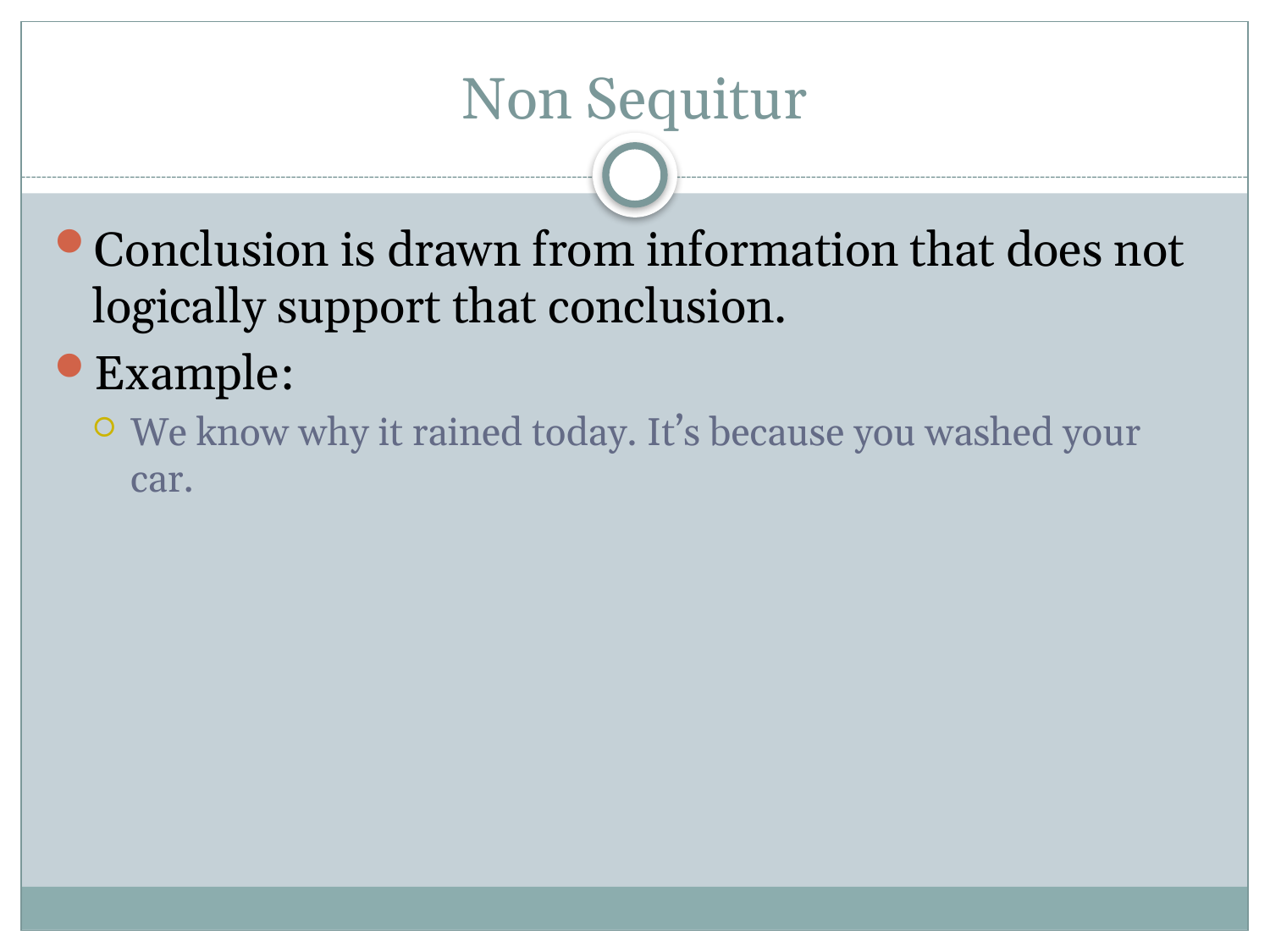

# Non Sequitur
Conclusion is drawn from information that does not logically support that conclusion.
Example:
We know why it rained today. It’s because you washed your car.